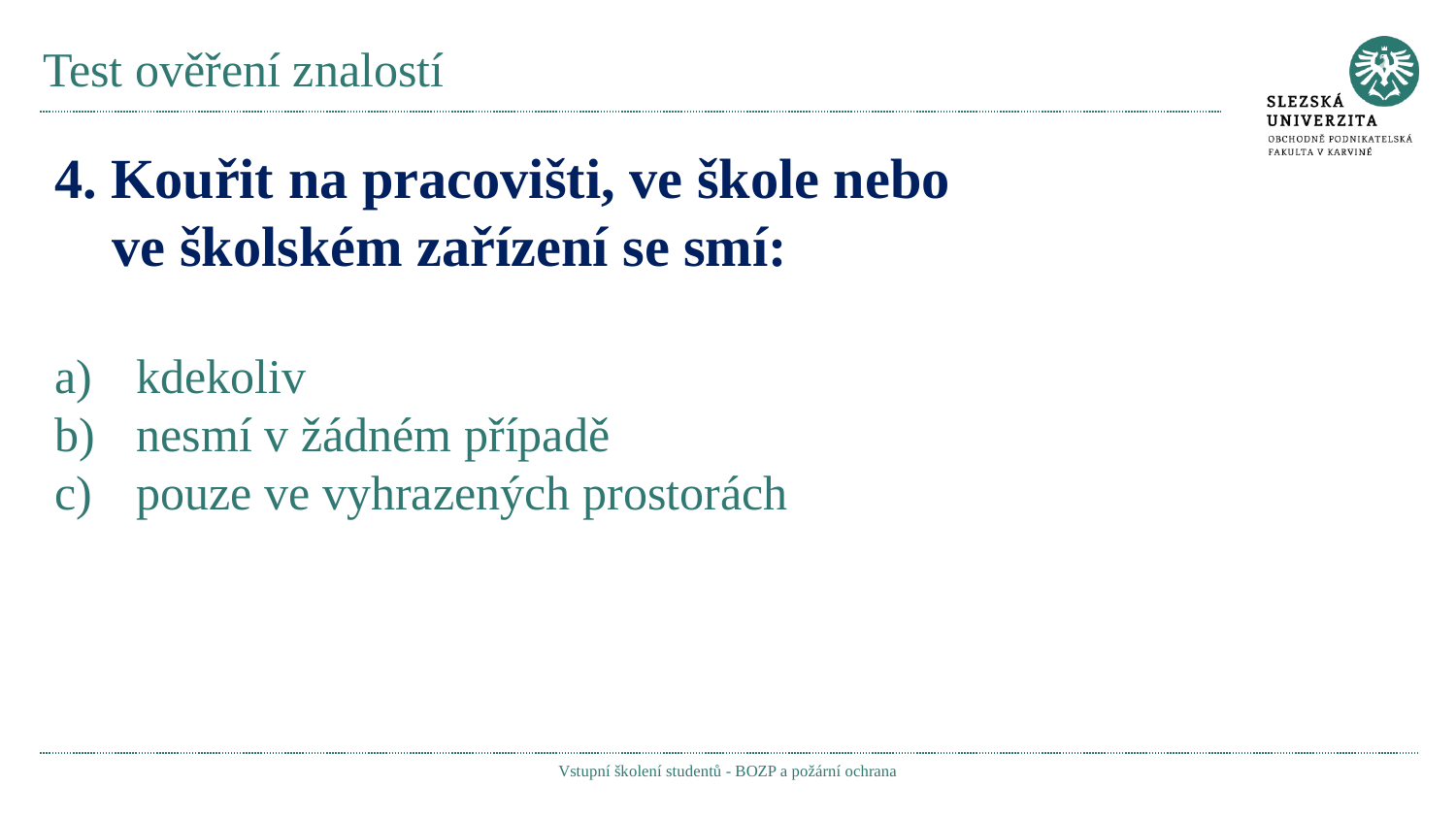

# Test ověření znalostí
4. Kouřit na pracovišti, ve škole nebo
ve školském zařízení se smí:

kdekoliv
nesmí v žádném případě
pouze ve vyhrazených prostorách

Vstupní školení studentů - BOZP a požární ochrana